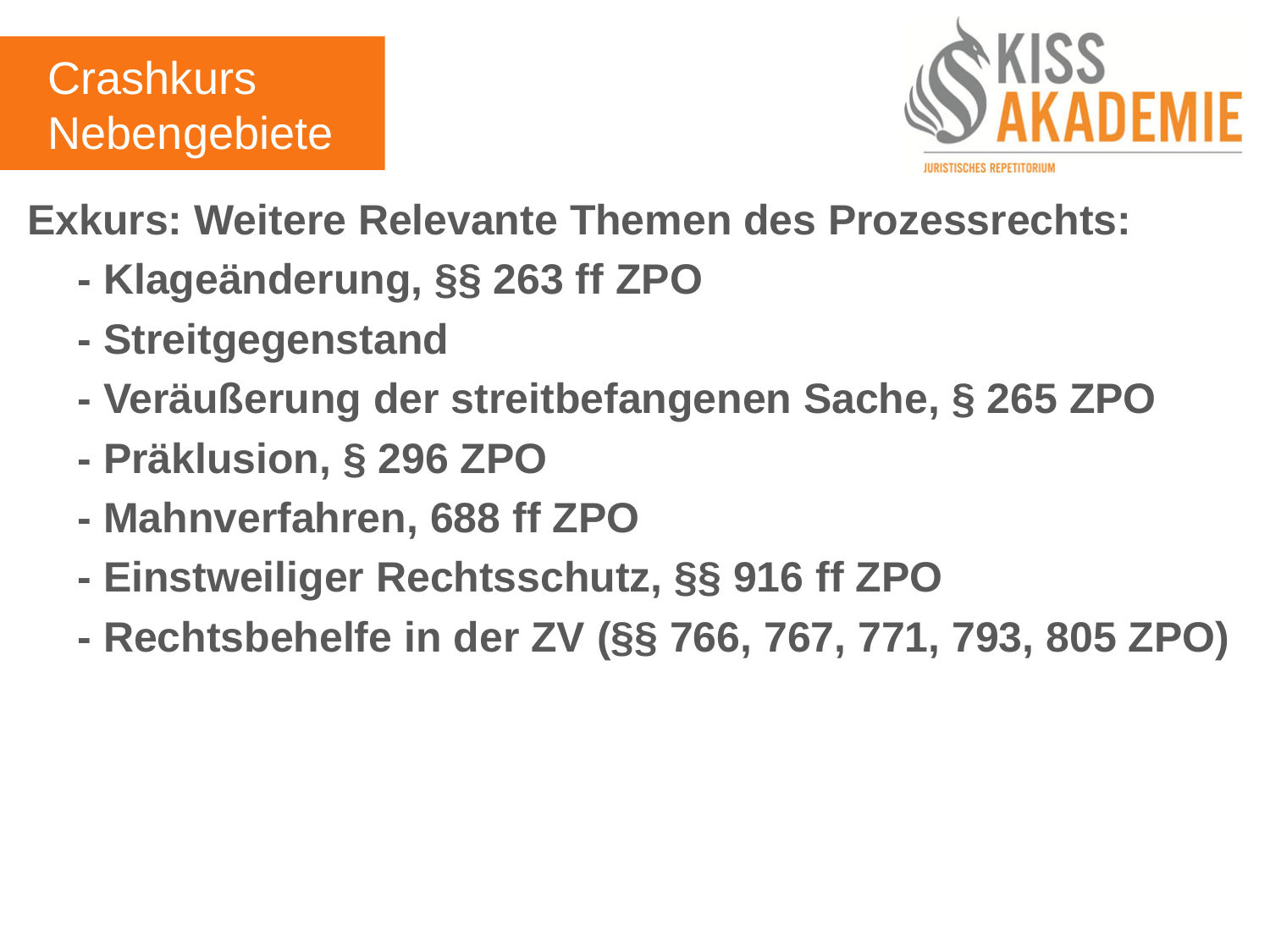

Crashkurs
Nebengebiete
Exkurs: Weitere Relevante Themen des Prozessrechts:
	- Klageänderung, §§ 263 ff ZPO
	- Streitgegenstand
	- Veräußerung der streitbefangenen Sache, § 265 ZPO
	- Präklusion, § 296 ZPO
	- Mahnverfahren, 688 ff ZPO
	- Einstweiliger Rechtsschutz, §§ 916 ff ZPO
	- Rechtsbehelfe in der ZV (§§ 766, 767, 771, 793, 805 ZPO)